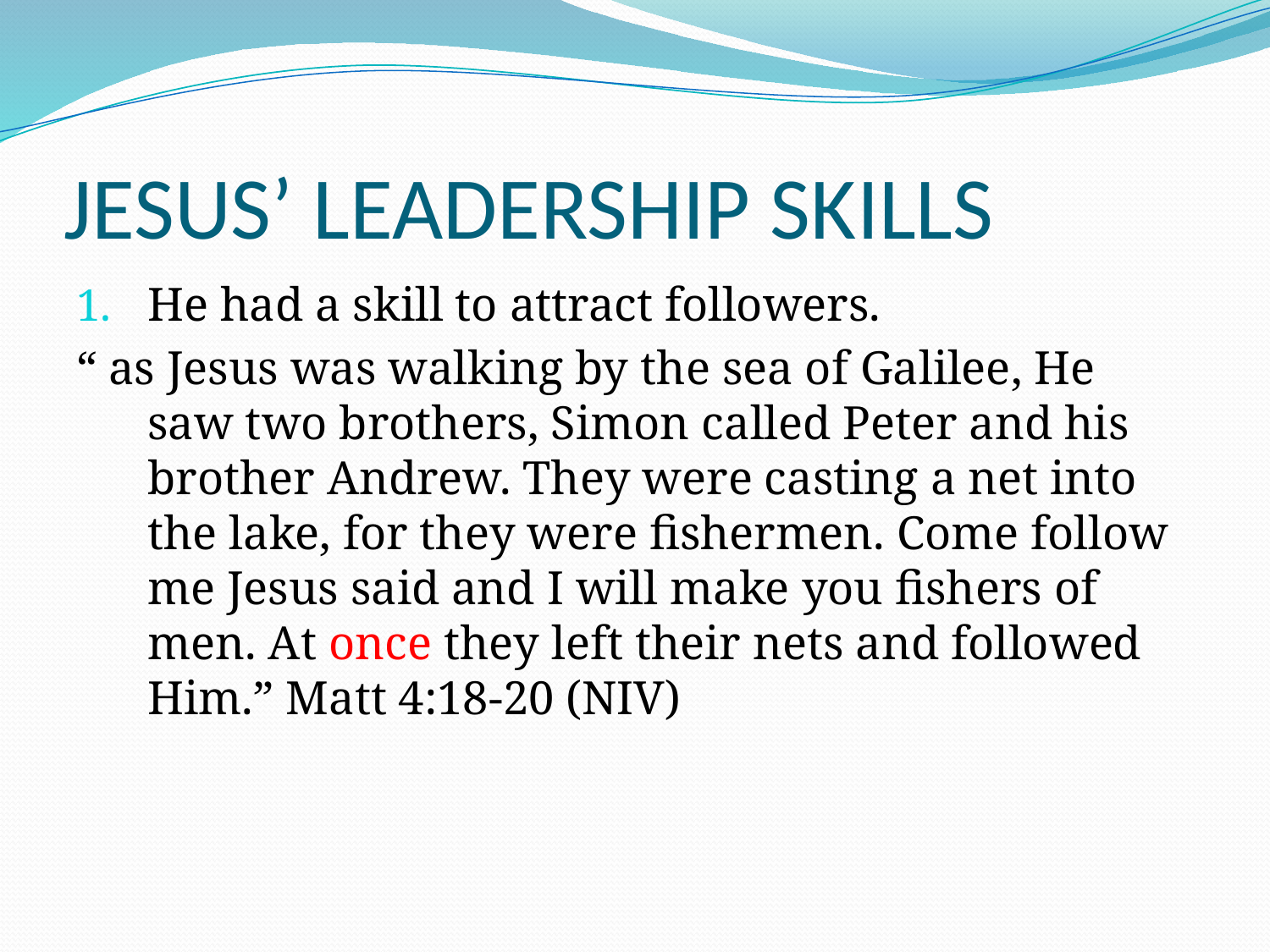

# JESUS’ LEADERSHIP SKILLS
He had a skill to attract followers.
“ as Jesus was walking by the sea of Galilee, He saw two brothers, Simon called Peter and his brother Andrew. They were casting a net into the lake, for they were fishermen. Come follow me Jesus said and I will make you fishers of men. At once they left their nets and followed Him.” Matt 4:18-20 (NIV)